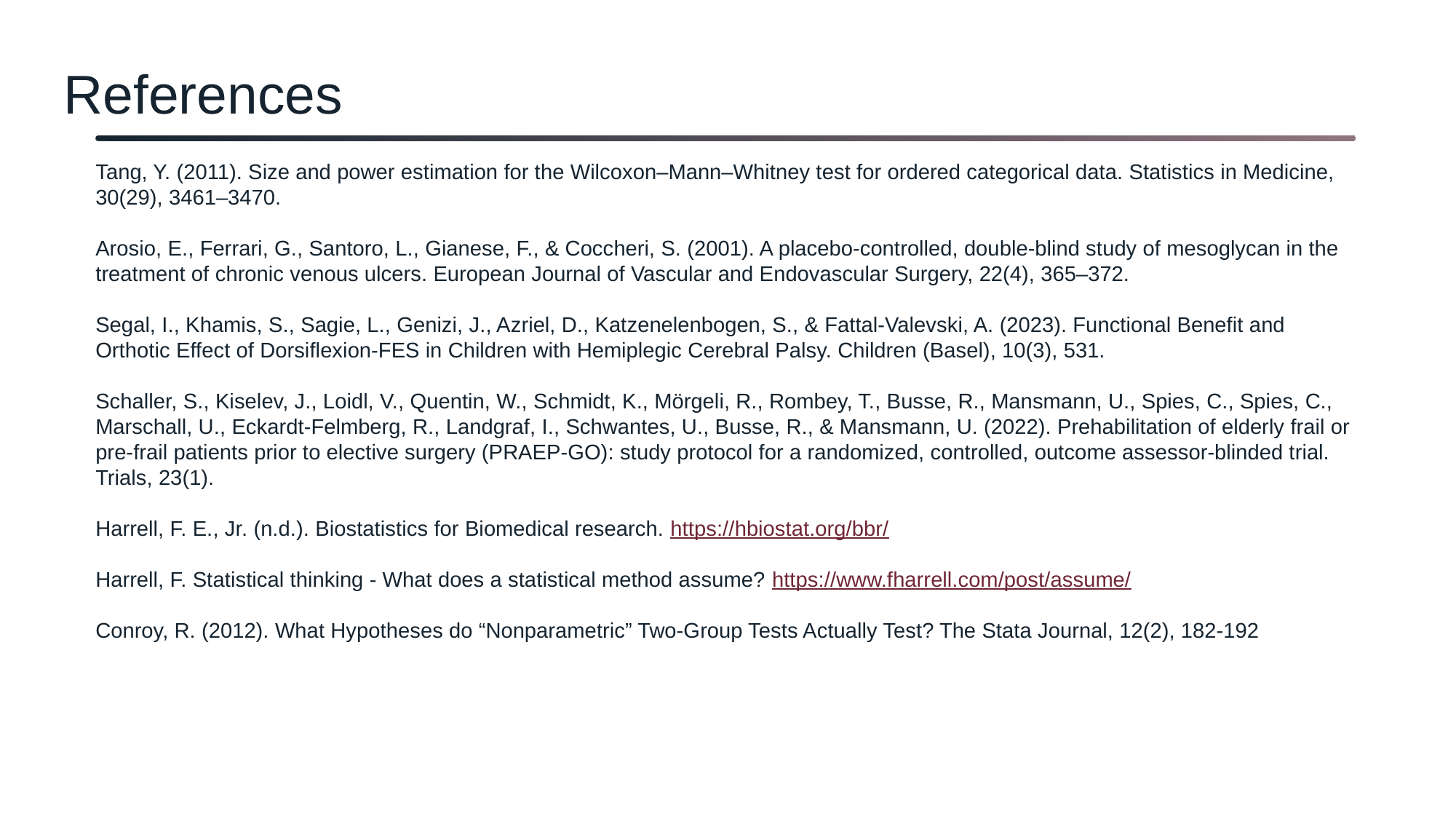

# References
Tang, Y. (2011). Size and power estimation for the Wilcoxon–Mann–Whitney test for ordered categorical data. Statistics in Medicine, 30(29), 3461–3470.

Arosio, E., Ferrari, G., Santoro, L., Gianese, F., & Coccheri, S. (2001). A placebo-controlled, double-blind study of mesoglycan in the treatment of chronic venous ulcers. European Journal of Vascular and Endovascular Surgery, 22(4), 365–372.

Segal, I., Khamis, S., Sagie, L., Genizi, J., Azriel, D., Katzenelenbogen, S., & Fattal‐Valevski, A. (2023). Functional Benefit and Orthotic Effect of Dorsiflexion-FES in Children with Hemiplegic Cerebral Palsy. Children (Basel), 10(3), 531.

Schaller, S., Kiselev, J., Loidl, V., Quentin, W., Schmidt, K., Mörgeli, R., Rombey, T., Busse, R., Mansmann, U., Spies, C., Spies, C., Marschall, U., Eckardt-Felmberg, R., Landgraf, I., Schwantes, U., Busse, R., & Mansmann, U. (2022). Prehabilitation of elderly frail or pre-frail patients prior to elective surgery (PRAEP-GO): study protocol for a randomized, controlled, outcome assessor-blinded trial. Trials, 23(1).

Harrell, F. E., Jr. (n.d.). Biostatistics for Biomedical research. https://hbiostat.org/bbr/

Harrell, F. Statistical thinking - What does a statistical method assume? https://www.fharrell.com/post/assume/

Conroy, R. (2012). What Hypotheses do “Nonparametric” Two-Group Tests Actually Test? The Stata Journal, 12(2), 182-192